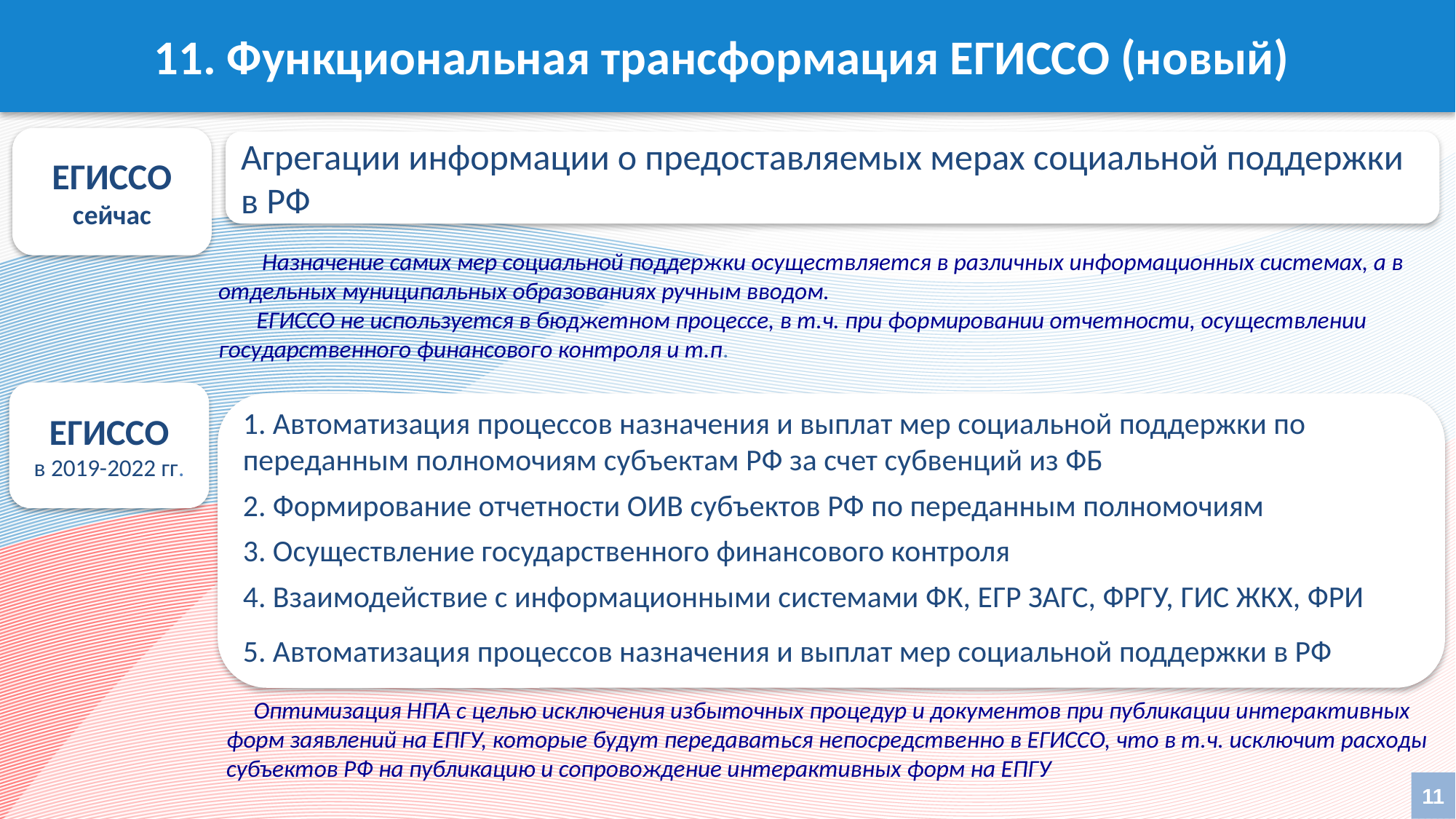

11. Функциональная трансформация ЕГИССО (новый)
ЕГИССО сейчас
Агрегации информации о предоставляемых мерах социальной поддержки в РФ
        Назначение самих мер социальной поддержки осуществляется в различных информационных системах, а в отдельных муниципальных образованиях ручным вводом.
       ЕГИССО не используется в бюджетном процессе, в т.ч. при формировании отчетности, осуществлении государственного финансового контроля и т.п.
ЕГИССО
в 2019-2022 гг.

1. Автоматизация процессов назначения и выплат мер социальной поддержки по переданным полномочиям субъектам РФ за счет субвенций из ФБ
2. Формирование отчетности ОИВ субъектов РФ по переданным полномочиям
3. Осуществление государственного финансового контроля
4. Взаимодействие с информационными системами ФК, ЕГР ЗАГС, ФРГУ, ГИС ЖКХ, ФРИ
5. Автоматизация процессов назначения и выплат мер социальной поддержки в РФ

     Оптимизация НПА с целью исключения избыточных процедур и документов при публикации интерактивных форм заявлений на ЕПГУ, которые будут передаваться непосредственно в ЕГИССО, что в т.ч. исключит расходы субъектов РФ на публикацию и сопровождение интерактивных форм на ЕПГУ
11